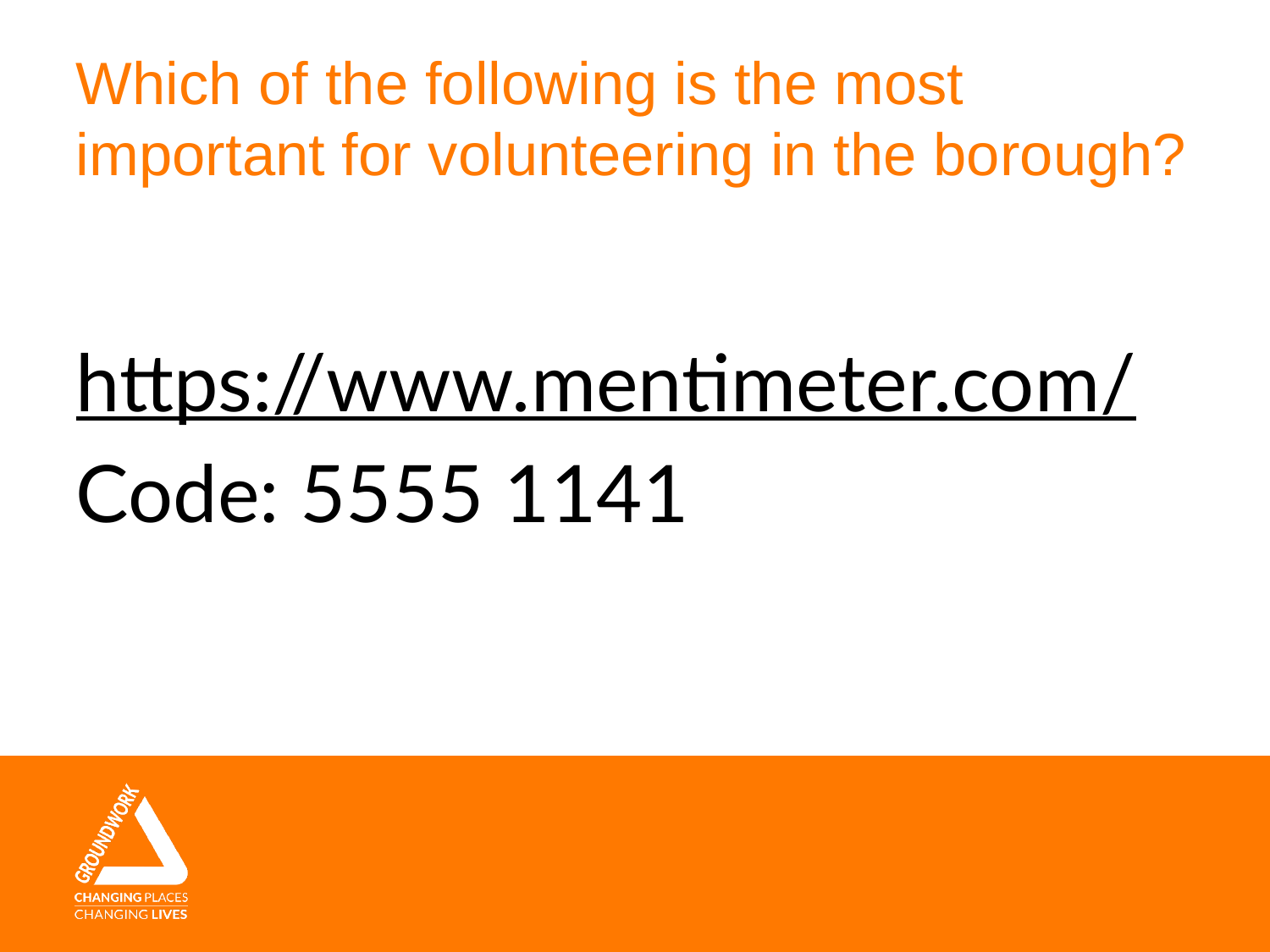

# Which of the following is the most important for volunteering in the borough?
https://www.mentimeter.com/
Code: 5555 1141